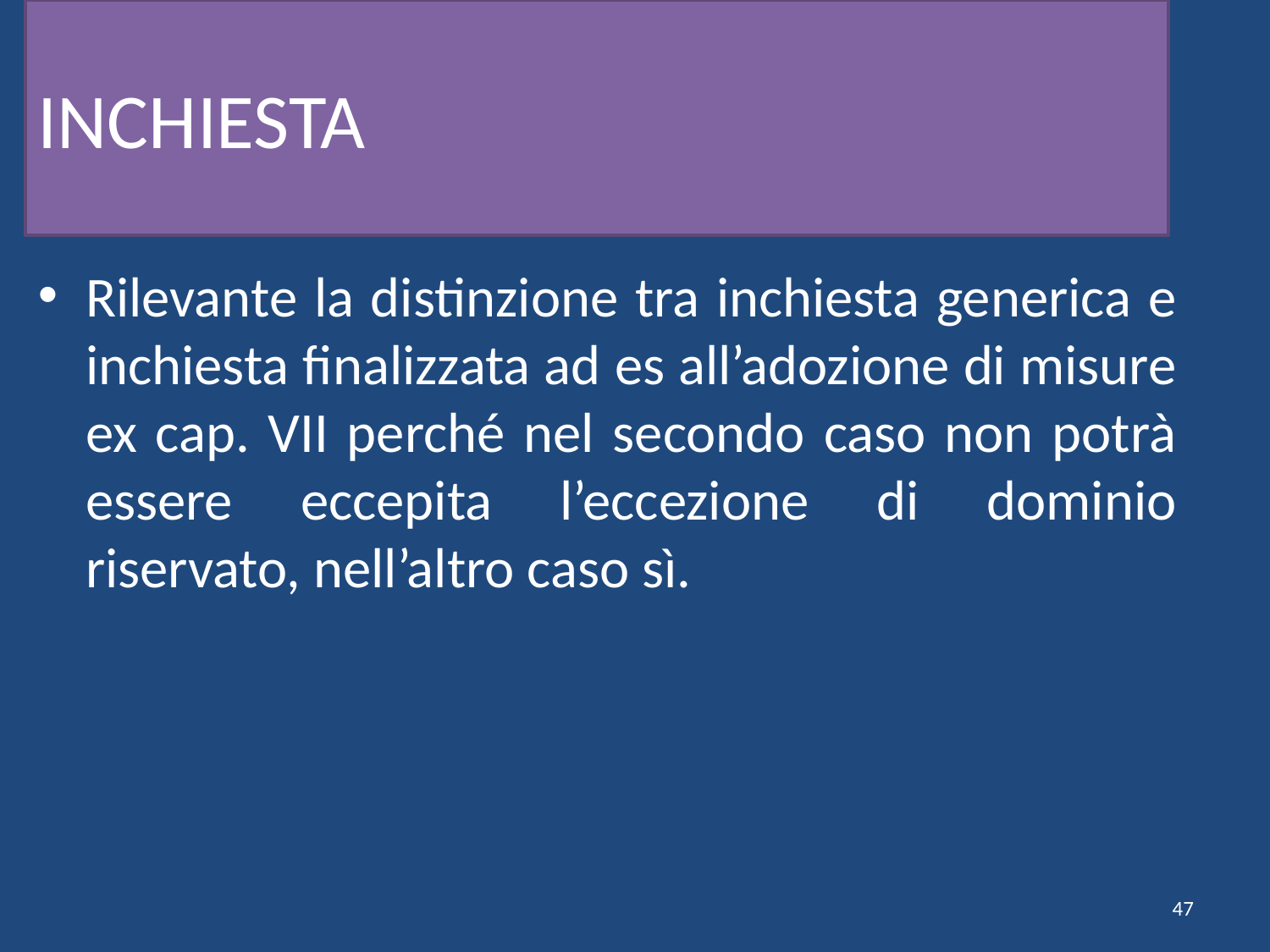

# INCHIESTA
Rilevante la distinzione tra inchiesta generica e inchiesta finalizzata ad es all’adozione di misure ex cap. VII perché nel secondo caso non potrà essere eccepita l’eccezione di dominio riservato, nell’altro caso sì.
47